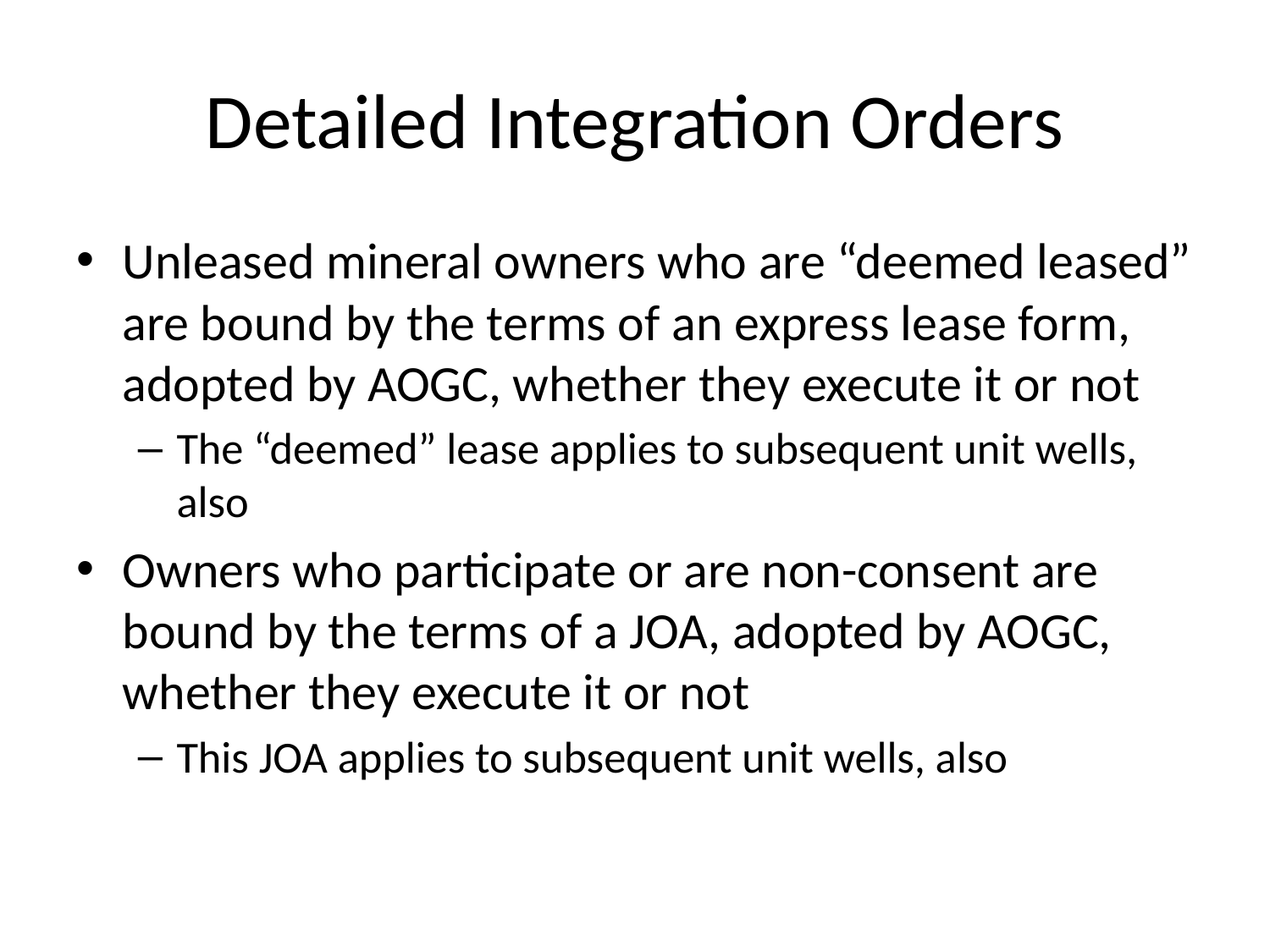

# Detailed Integration Orders
Unleased mineral owners who are “deemed leased” are bound by the terms of an express lease form, adopted by AOGC, whether they execute it or not
The “deemed” lease applies to subsequent unit wells, also
Owners who participate or are non-consent are bound by the terms of a JOA, adopted by AOGC, whether they execute it or not
This JOA applies to subsequent unit wells, also